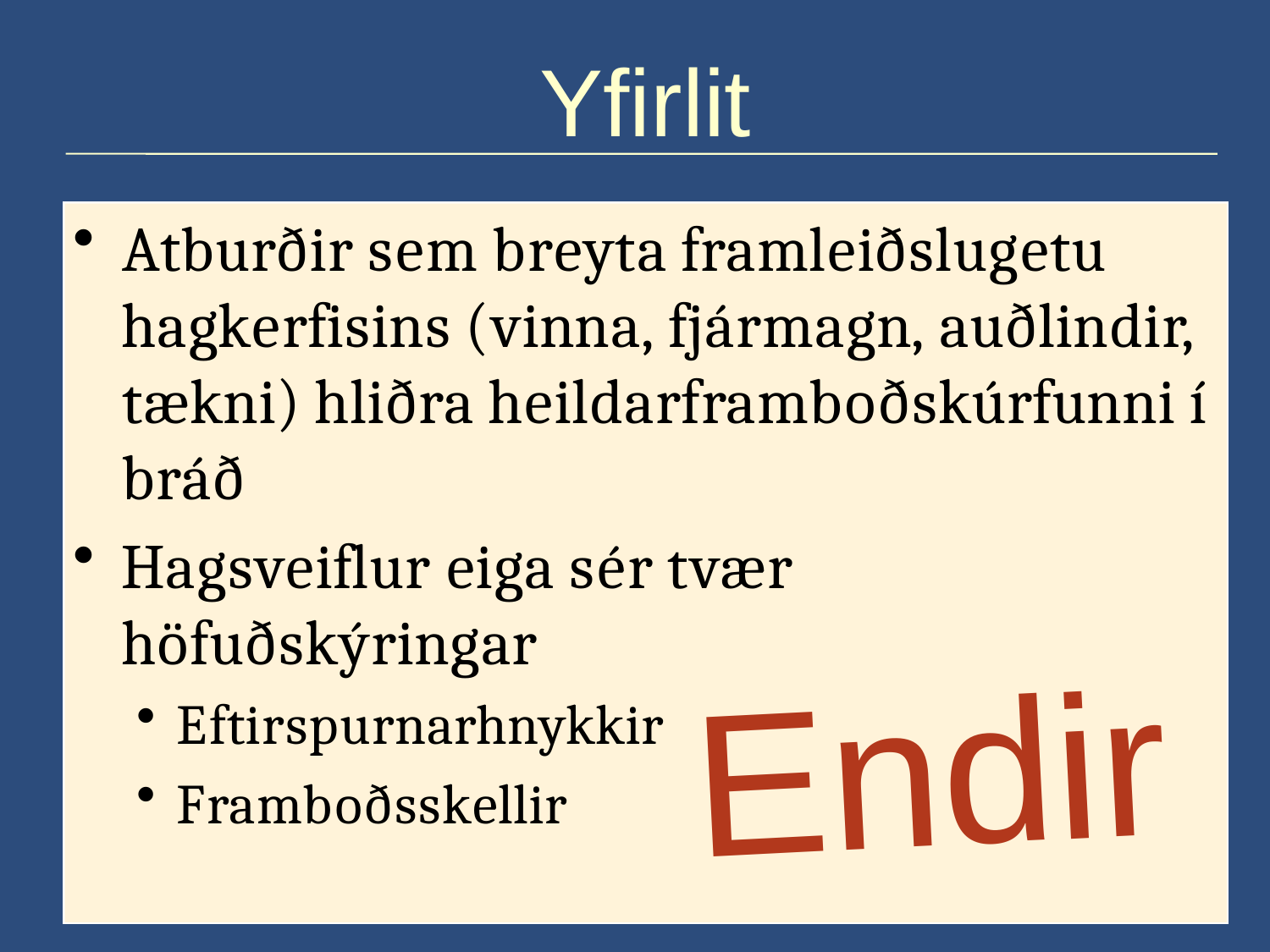

# Yfirlit

Atburðir sem breyta framleiðslugetu hagkerfisins (vinna, fjármagn, auðlindir, tækni) hliðra heildarframboðskúrfunni í bráð
Hagsveiflur eiga sér tvær höfuðskýringar
Eftirspurnarhnykkir
Framboðsskellir
Endir